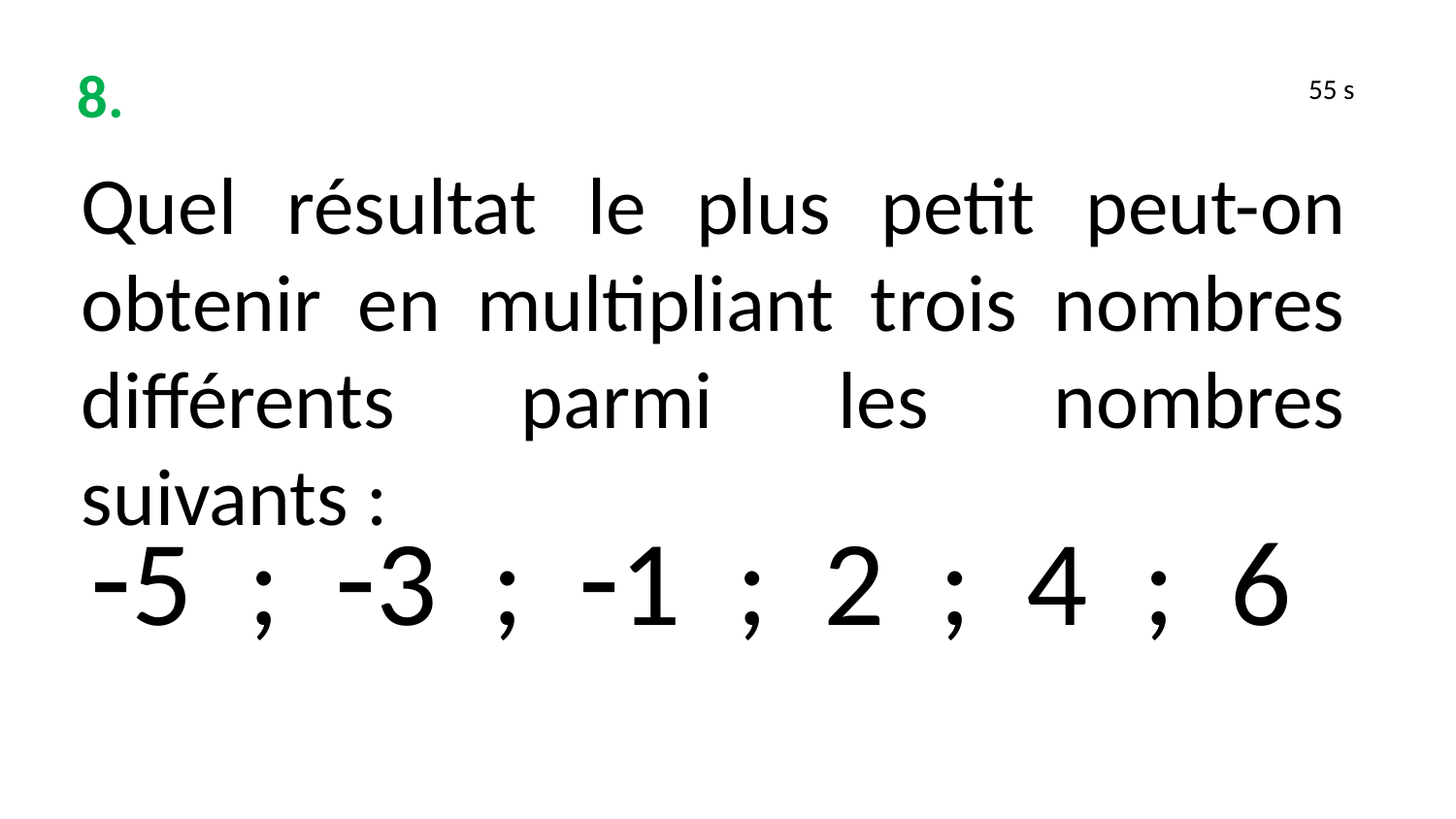

8.
55 s

Quel résultat le plus petit peut-on obtenir en multipliant trois nombres différents parmi les nombres suivants :
-5  ;  -3  ;  -1  ;  2  ;  4  ;  6